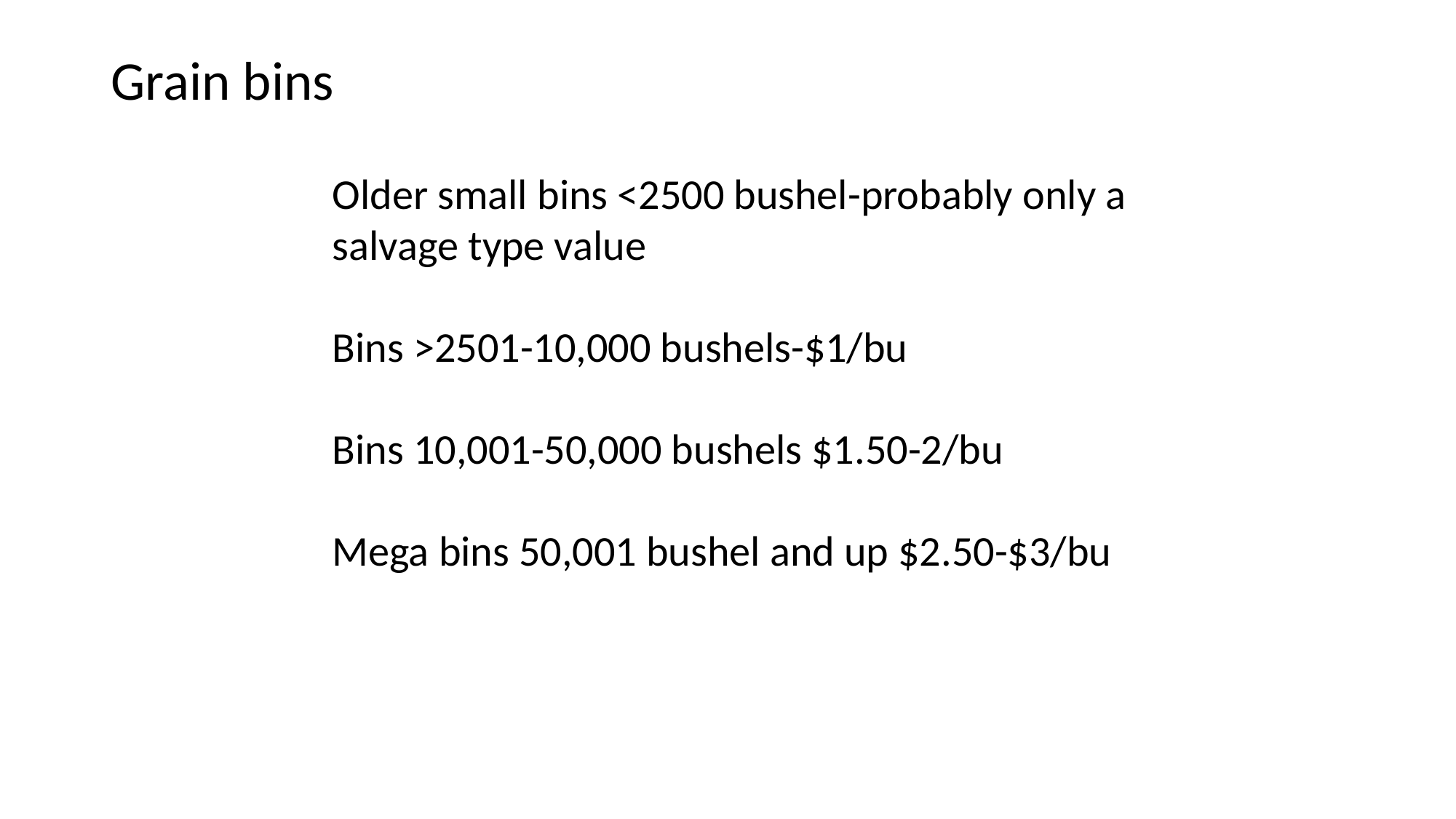

# Grain bins
Older small bins <2500 bushel-probably only a salvage type value

Bins >2501-10,000 bushels-$1/bu

Bins 10,001-50,000 bushels $1.50-2/bu

Mega bins 50,001 bushel and up $2.50-$3/bu